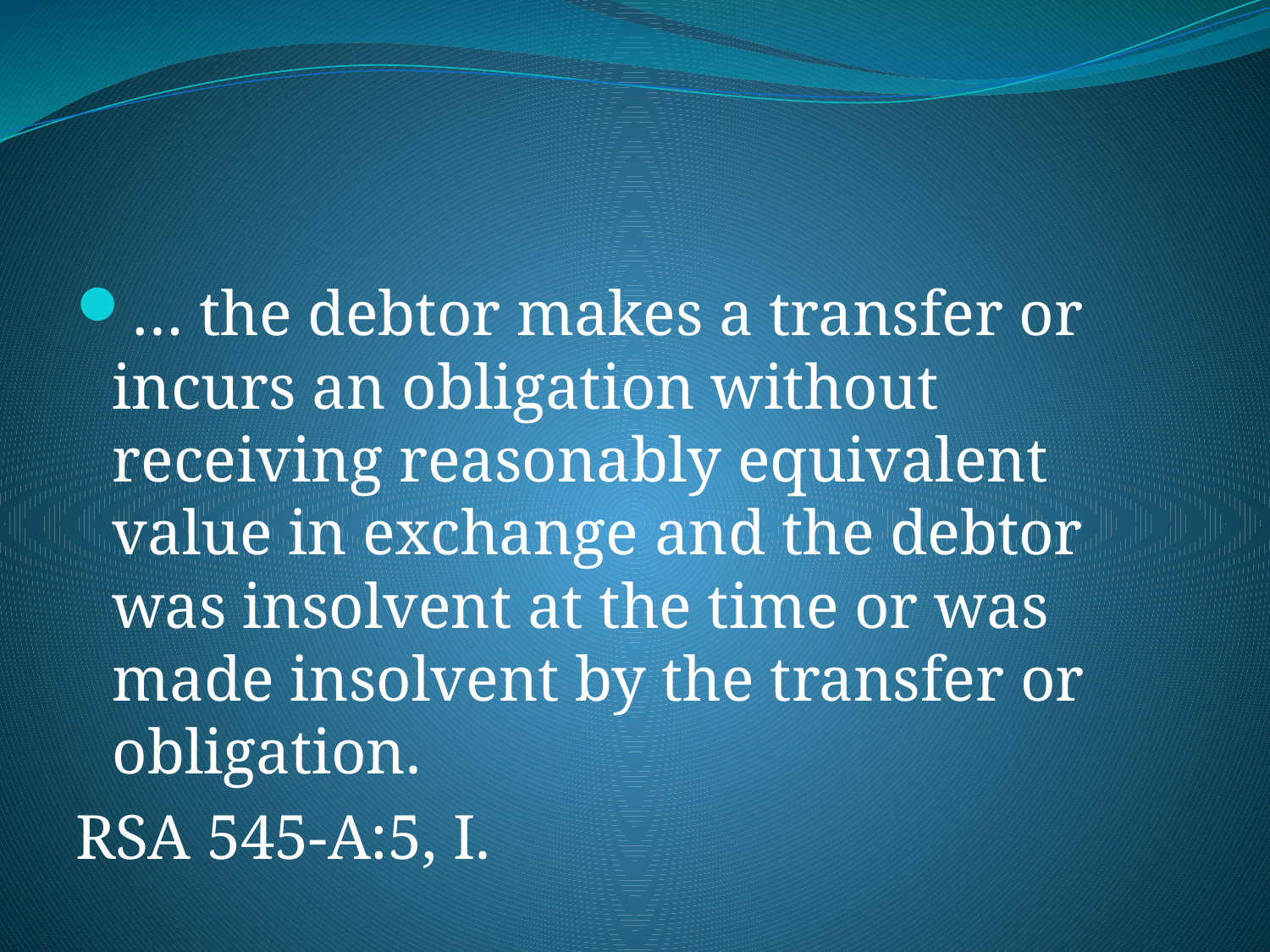

… the debtor makes a transfer or incurs an obligation without receiving reasonably equivalent value in exchange and the debtor was insolvent at the time or was made insolvent by the transfer or obligation.
RSA 545-A:5, I.